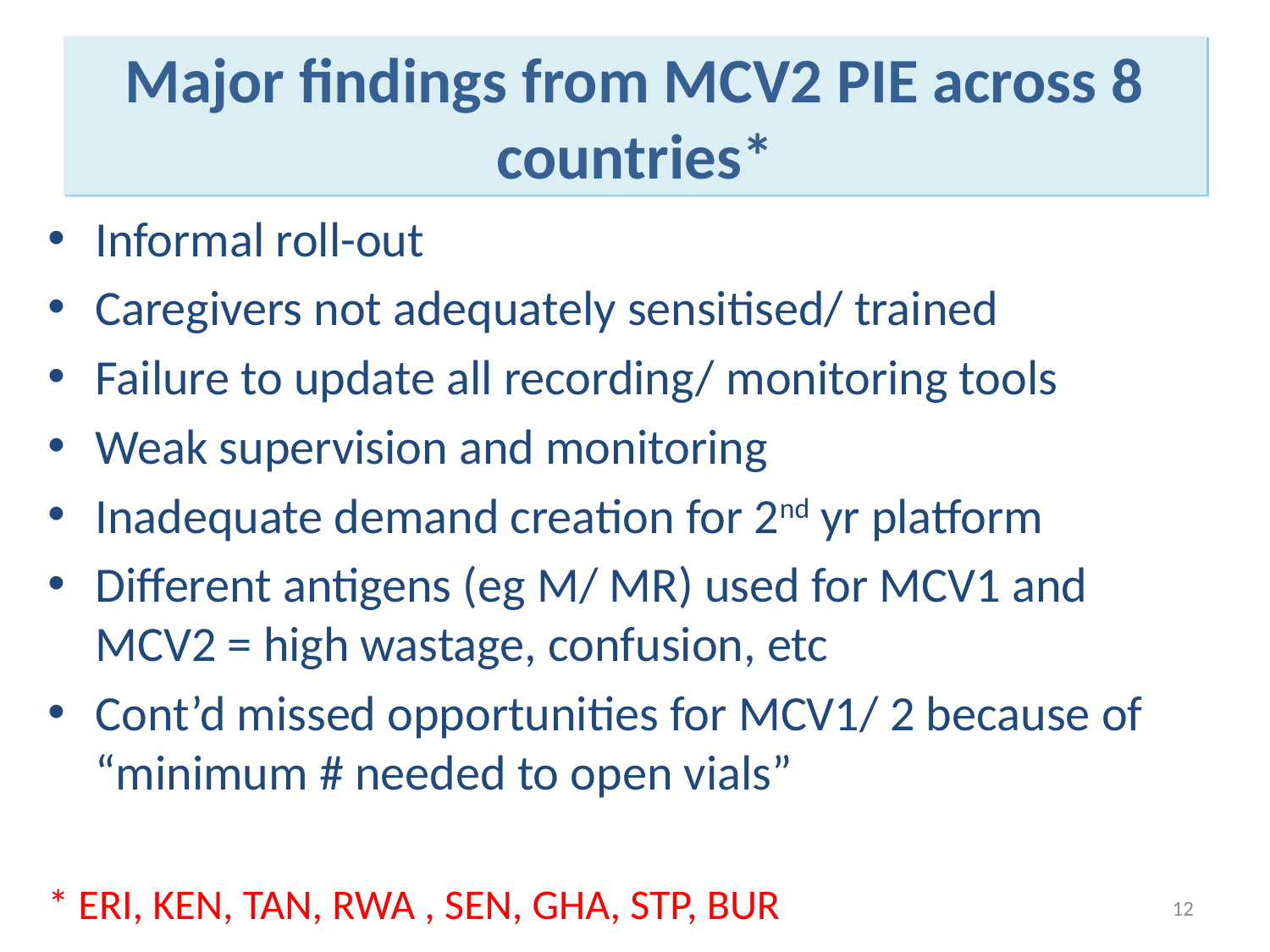

# Major findings from MCV2 PIE across 8 countries*
Informal roll-out
Caregivers not adequately sensitised/ trained
Failure to update all recording/ monitoring tools
Weak supervision and monitoring
Inadequate demand creation for 2nd yr platform
Different antigens (eg M/ MR) used for MCV1 and MCV2 = high wastage, confusion, etc
Cont’d missed opportunities for MCV1/ 2 because of “minimum # needed to open vials”

* ERI, KEN, TAN, RWA , SEN, GHA, STP, BUR
12